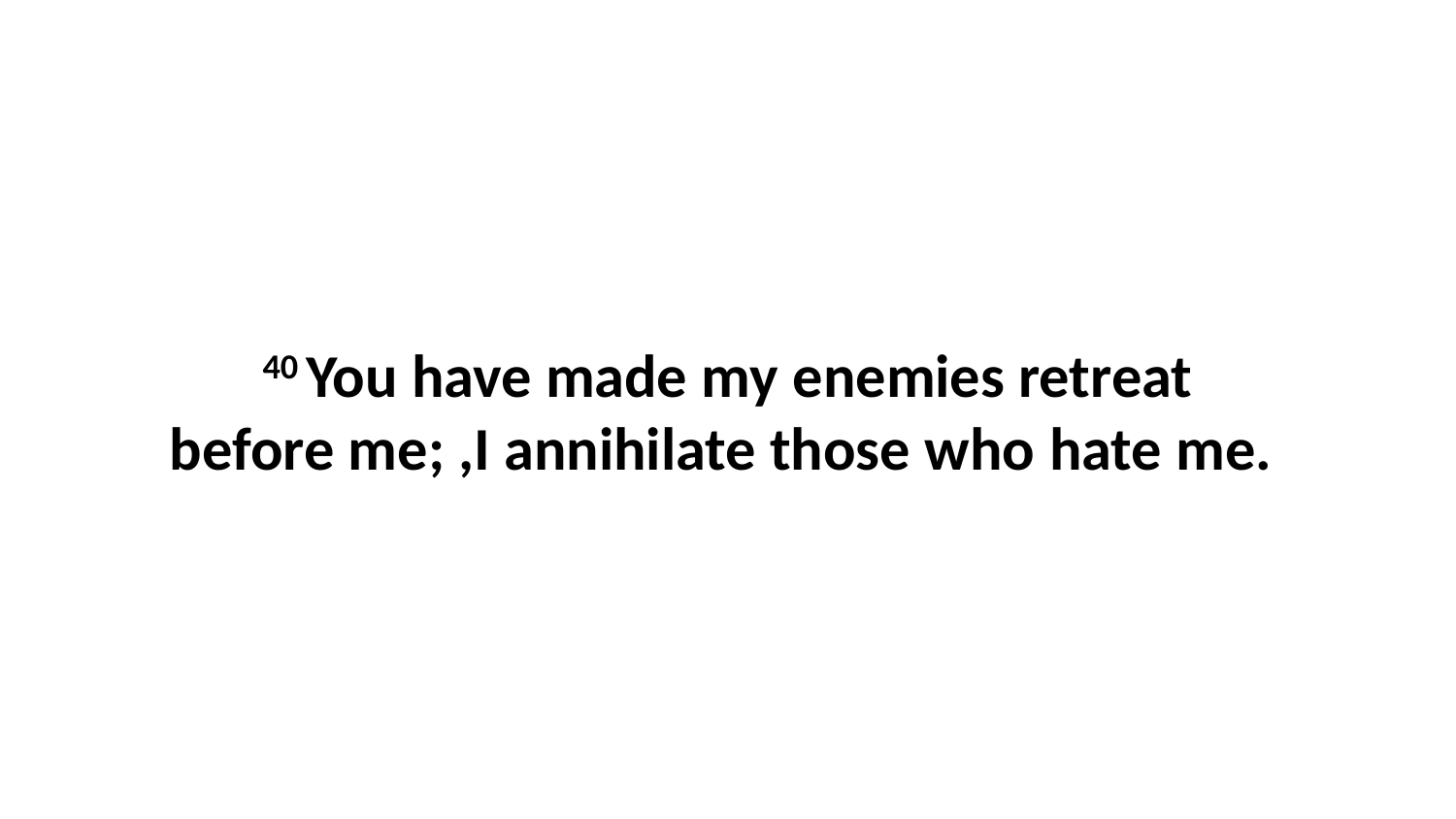

40 You have made my enemies retreat before me; ,I annihilate those who hate me.